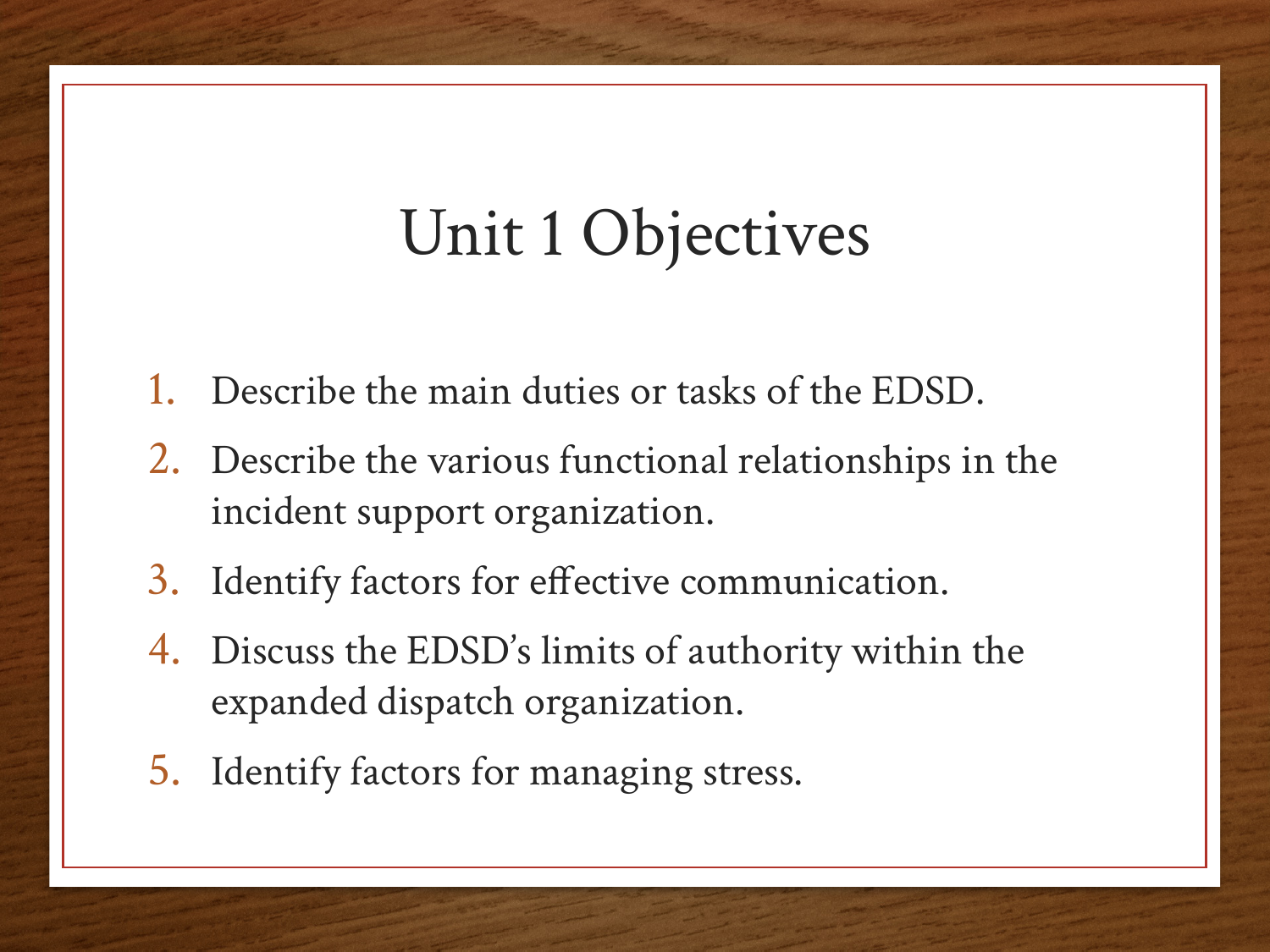

# Unit 1 Objectives
Describe the main duties or tasks of the EDSD.
Describe the various functional relationships in the incident support organization.
Identify factors for effective communication.
Discuss the EDSD’s limits of authority within the expanded dispatch organization.
Identify factors for managing stress.
2